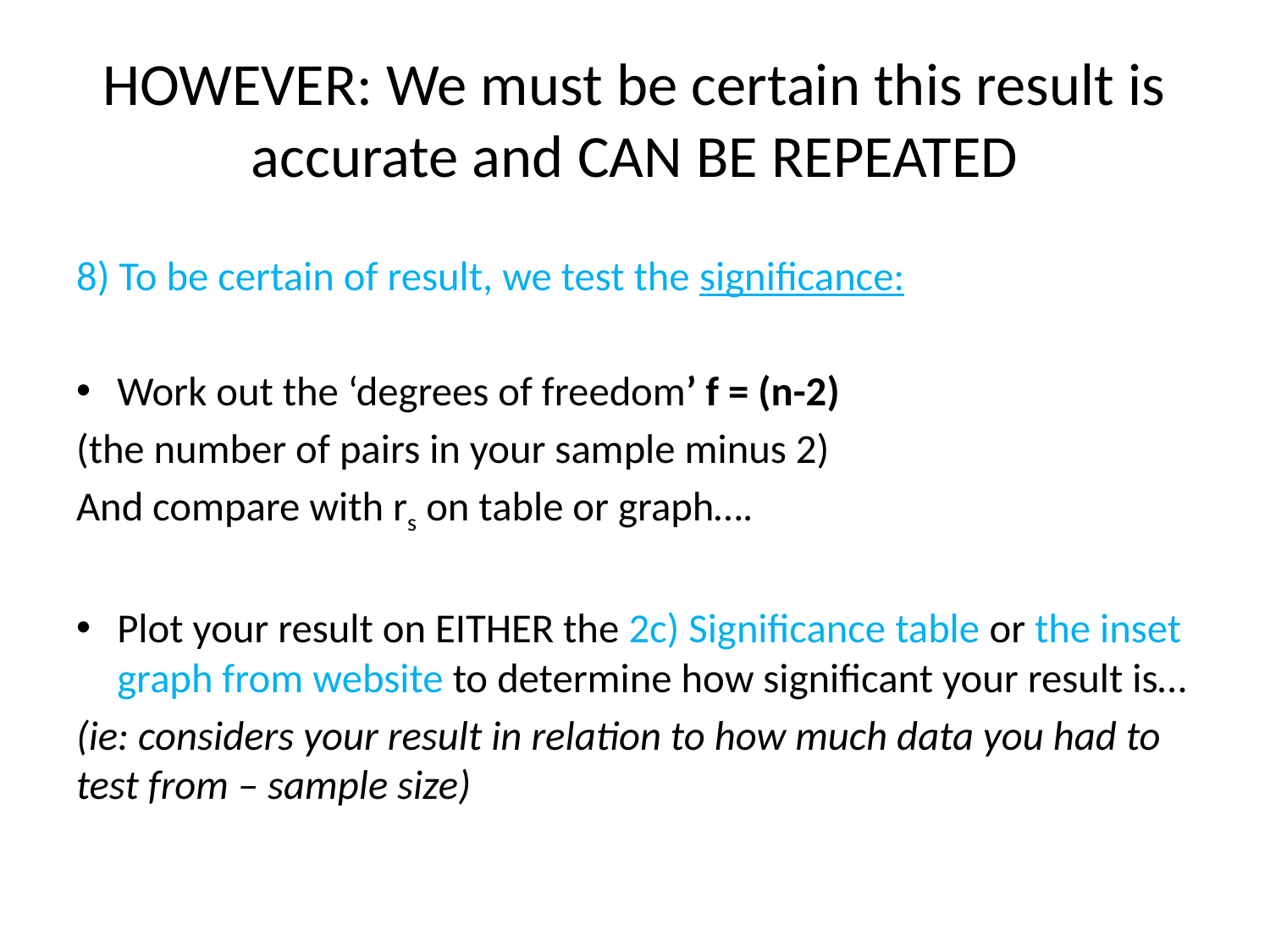

# HOWEVER: We must be certain this result is accurate and CAN BE REPEATED
8) To be certain of result, we test the significance:

Work out the ‘degrees of freedom’ f = (n-2)
(the number of pairs in your sample minus 2)
And compare with rs on table or graph….

Plot your result on EITHER the 2c) Significance table or the inset graph from website to determine how significant your result is…
(ie: considers your result in relation to how much data you had to test from – sample size)